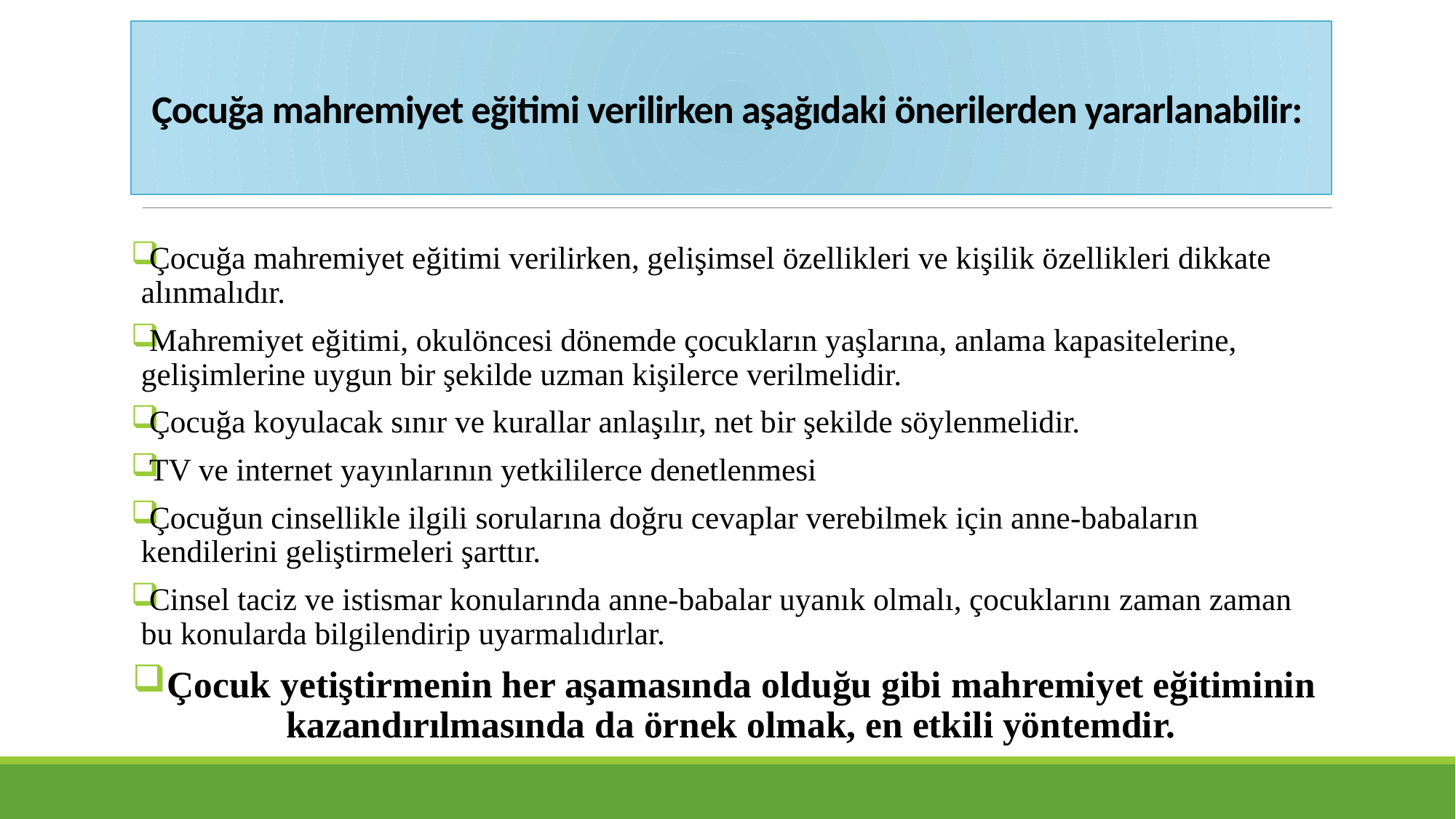

Çocuğa mahremiyet eğitimi verilirken aşağıdaki önerilerden yararlanabilir:

Çocuğa mahremiyet eğitimi verilirken, gelişimsel özellikleri ve kişilik özellikleri dikkate alınmalıdır.
Mahremiyet eğitimi, okulöncesi dönemde çocukların yaşlarına, anlama kapasitelerine, gelişimlerine uygun bir şekilde uzman kişilerce verilmelidir.
Çocuğa koyulacak sınır ve kurallar anlaşılır, net bir şekilde söylenmelidir.
TV ve internet yayınlarının yetkililerce denetlenmesi
Çocuğun cinsellikle ilgili sorularına doğru cevaplar verebilmek için anne-babaların kendilerini geliştirmeleri şarttır.
Cinsel taciz ve istismar konularında anne-babalar uyanık olmalı, çocuklarını zaman zaman bu konularda bilgilendirip uyarmalıdırlar.
Çocuk yetiştirmenin her aşamasında olduğu gibi mahremiyet eğitiminin kazandırılmasında da örnek olmak, en etkili yöntemdir.